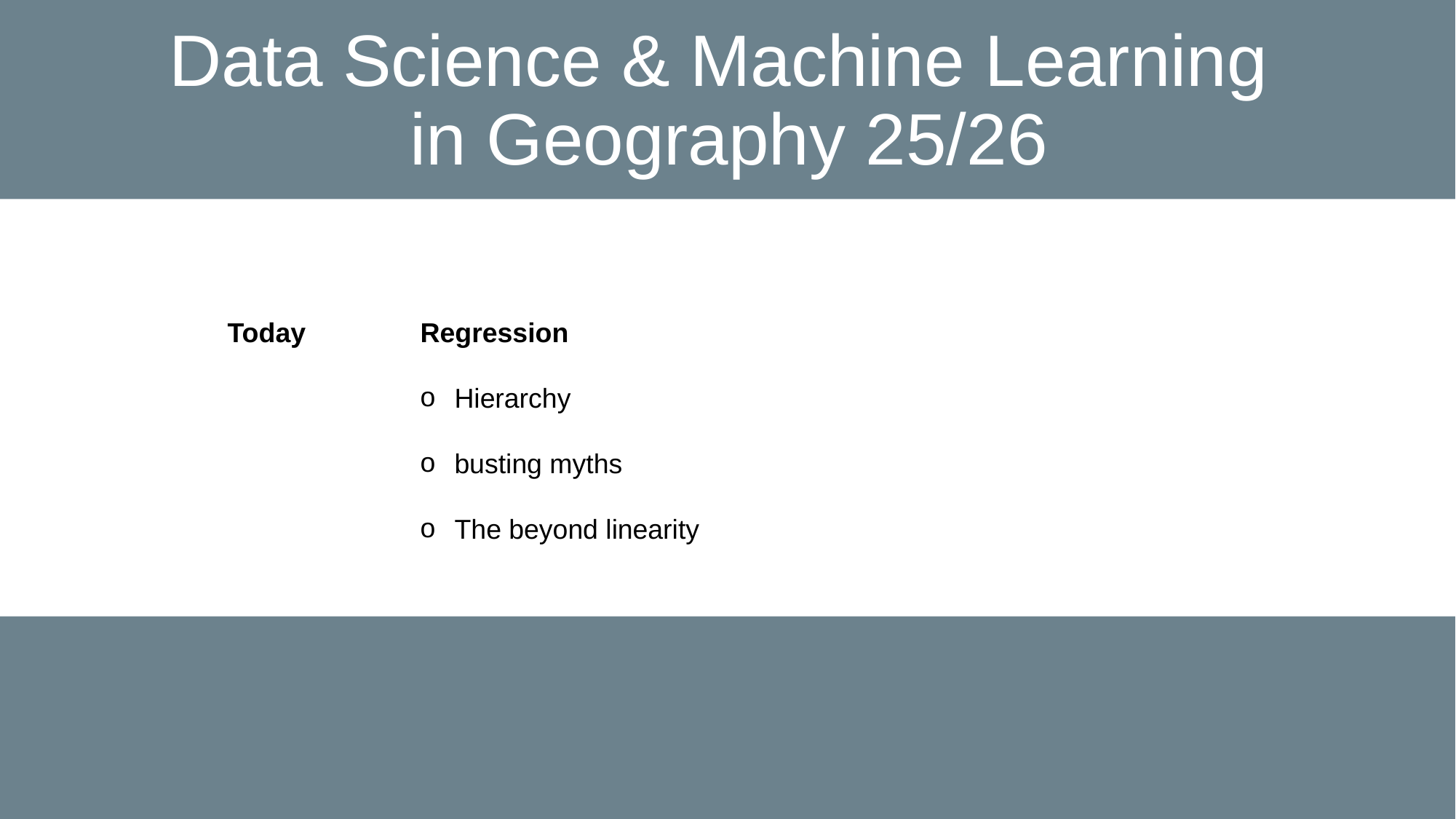

# Data Science & Machine Learning in Geography 25/26
Regression
Hierarchy
busting myths
The beyond linearity
Today